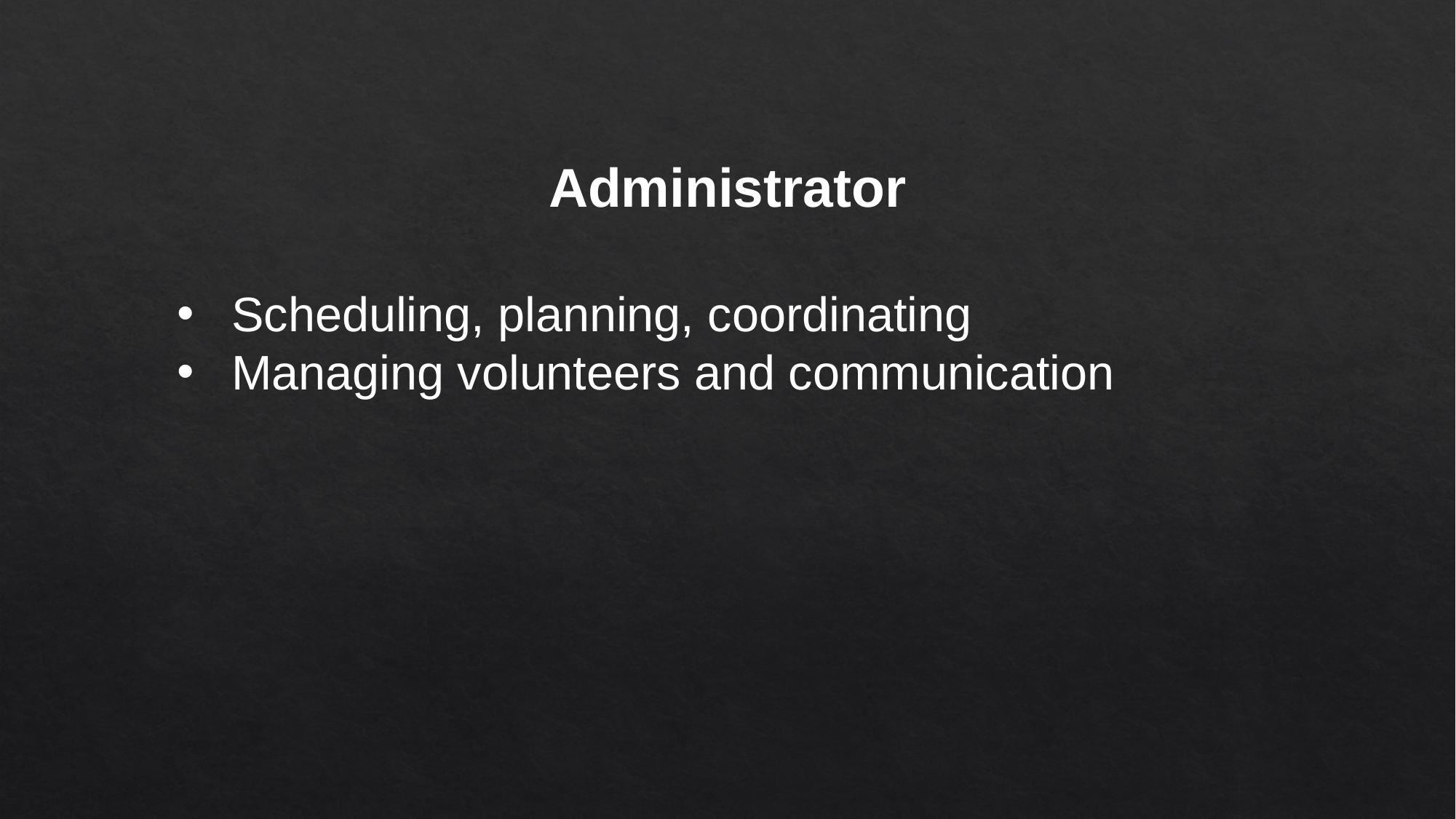

Administrator

Scheduling, planning, coordinating
Managing volunteers and communication